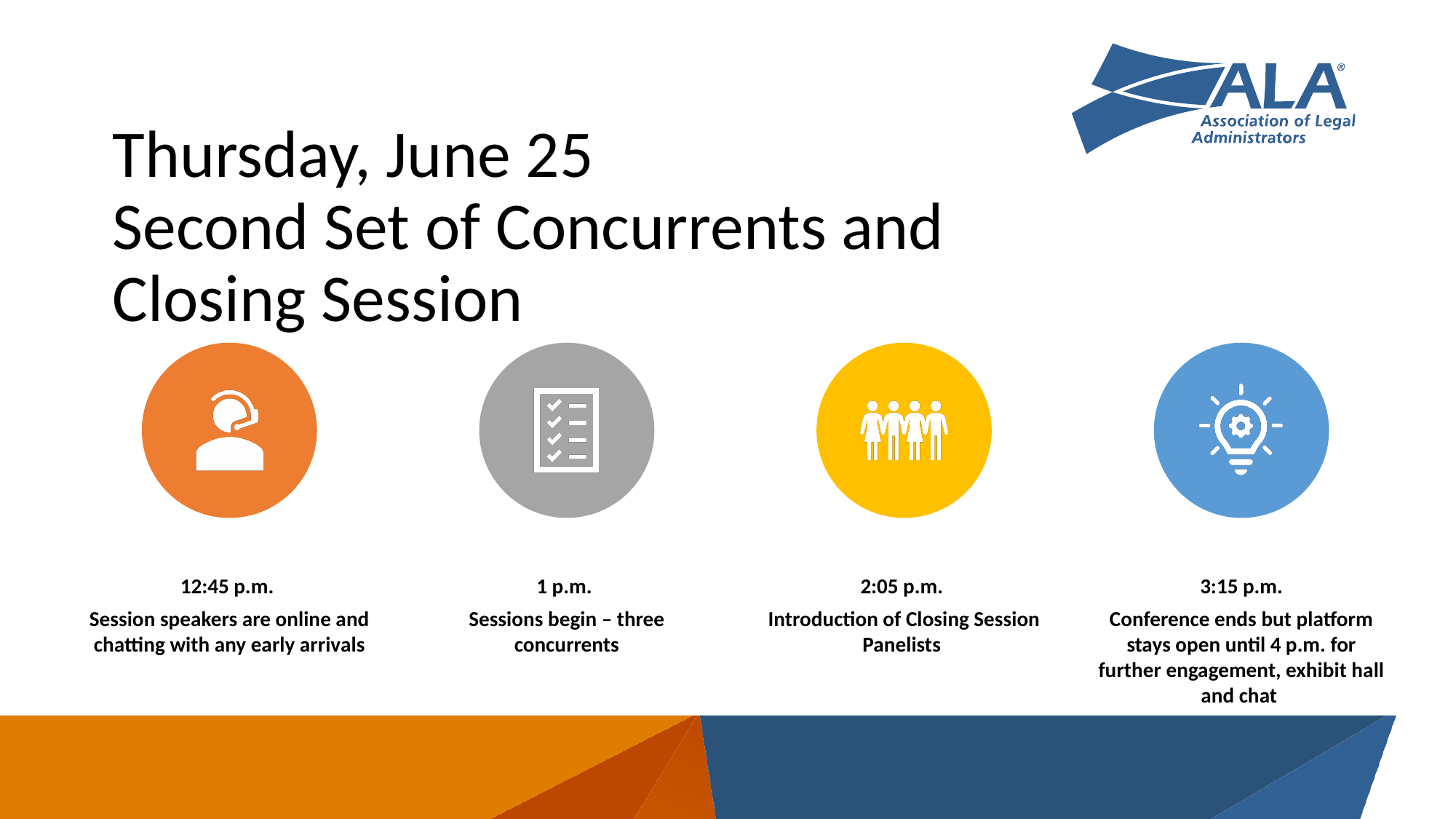

Thursday, June 25
Second Set of Concurrents and
Closing Session
12:45 p.m.
Session speakers are online and chatting with any early arrivals
1 p.m.
Sessions begin – three concurrents
2:05 p.m.
Introduction of Closing Session Panelists
3:15 p.m.
Conference ends but platform stays open until 4 p.m. for further engagement, exhibit hall and chat